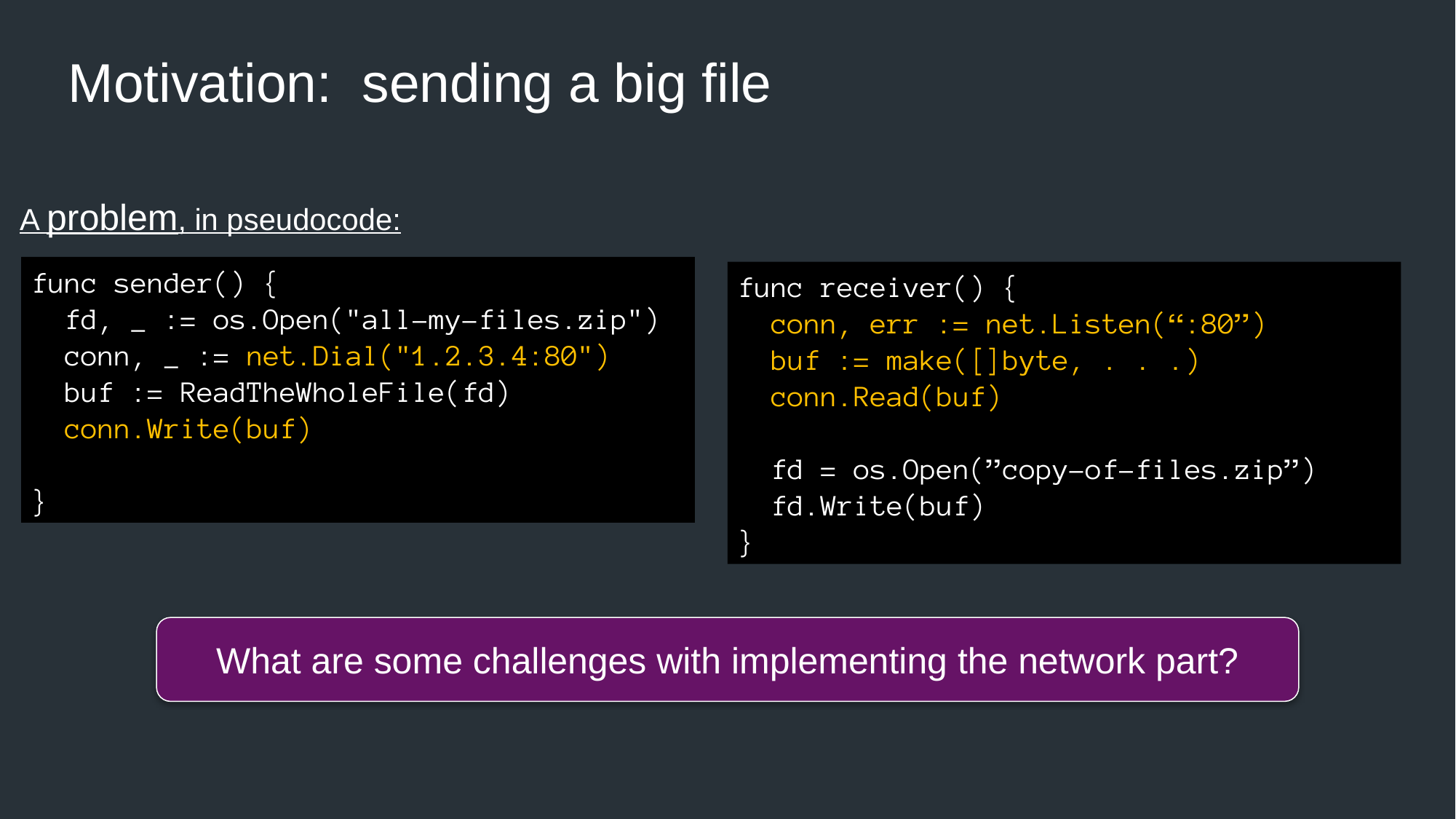

Motivation:  sending a big file
A problem, in pseudocode:
func sender() {
  fd, _ := os.Open("all-my-files.zip")
  conn, _ := net.Dial("1.2.3.4:80")
  buf := ReadTheWholeFile(fd)
  conn.Write(buf)

}
func receiver() {
  conn, err := net.Listen(“:80”)
  buf := make([]byte, . . .)
  conn.Read(buf)

  fd = os.Open(”copy-of-files.zip”)
  fd.Write(buf)
}
What are some challenges with implementing the network part?